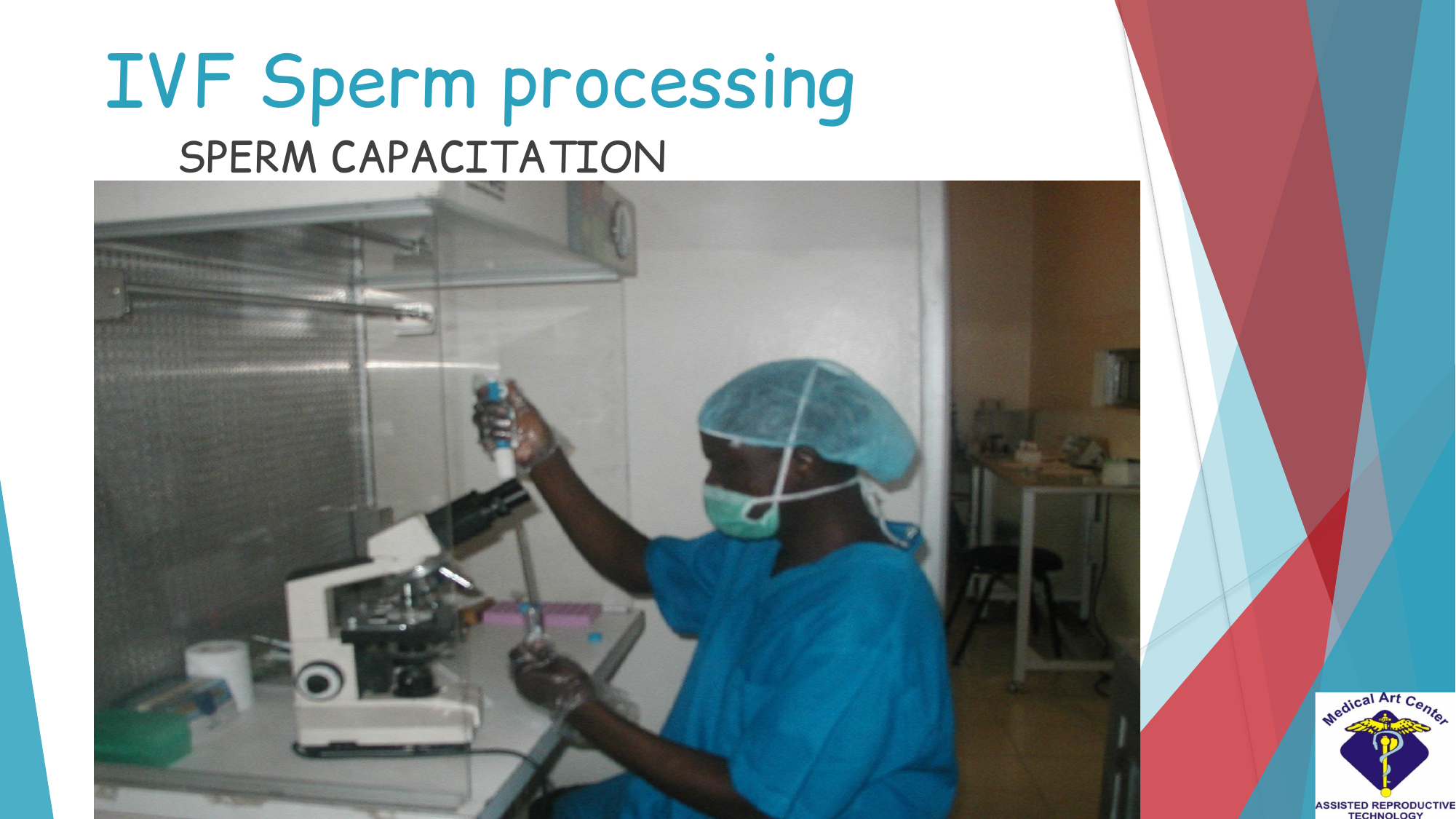

# IVF Sperm processing
SPERM CAPACITATION

8/9/2017	MART, UIC 4971970	www.medicalartcenter.com